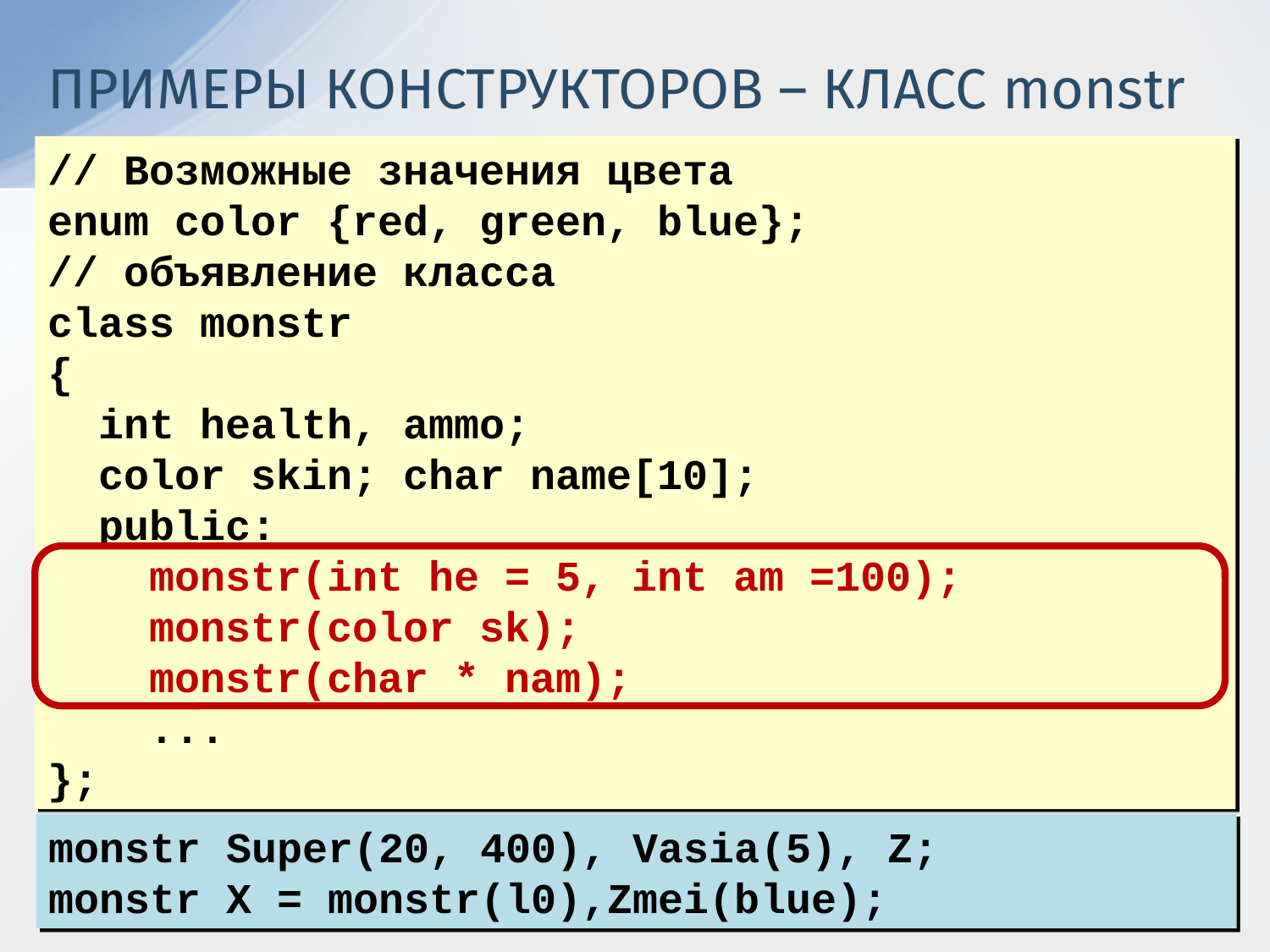

ПРИМЕРЫ КОНСТРУКТОРОВ – КЛАСС monstr
// Возможные значения цвета
enum color {red, green, blue};
// объявление класса
class monstr
{
  int health, ammo;
  color skin; char name[10];
  public:
    monstr(int he = 5, int am =100);
    monstr(color sk);
    monstr(char * nam);
    ...
};

monstr Super(20, 400), Vasia(5), Z;
monstr X = monstr(l0),Zmei(blue);